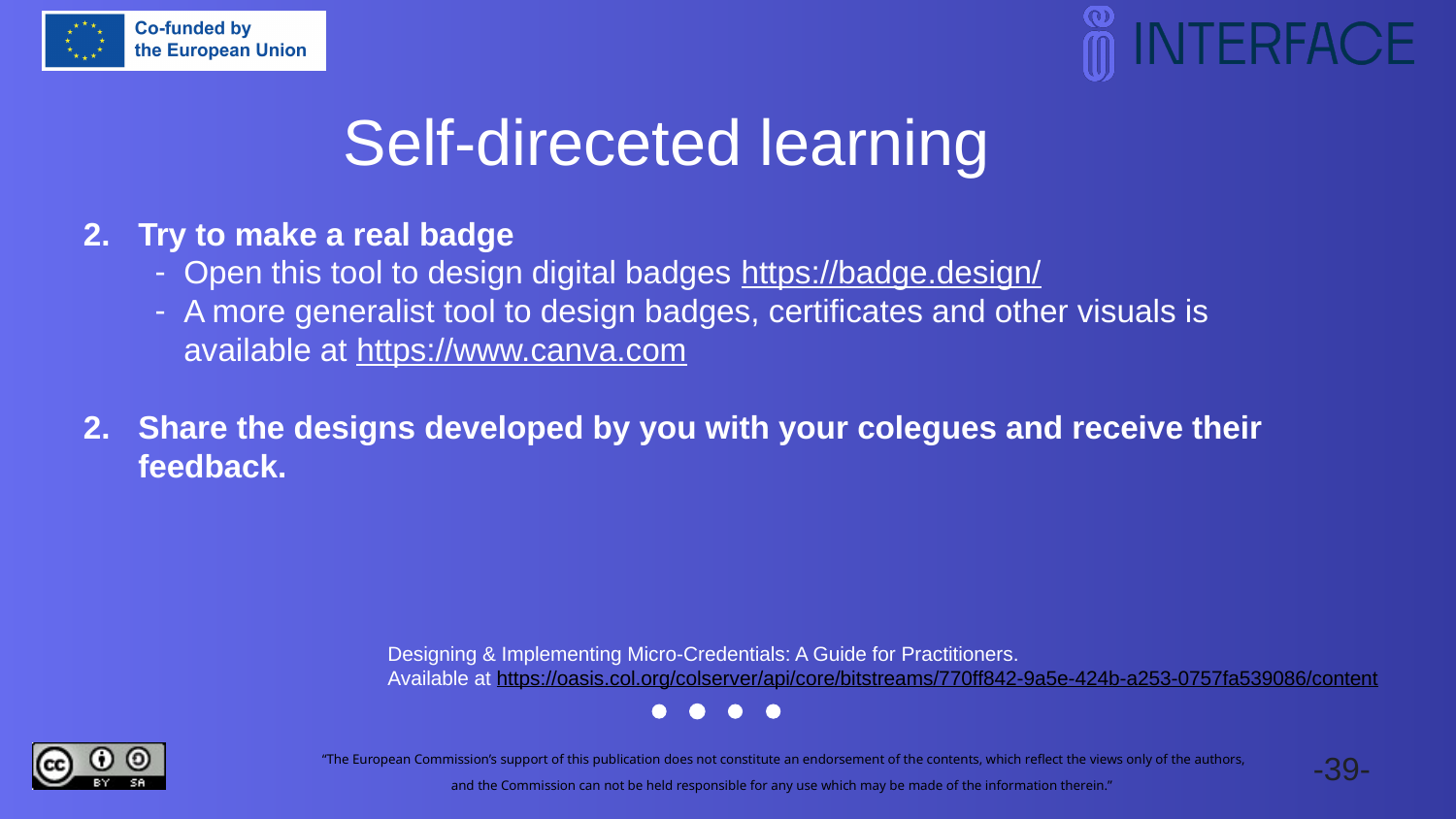

Self-direceted learning
Try to make a real badge
Open this tool to design digital badges https://badge.design/
A more generalist tool to design badges, certificates and other visuals is available at https://www.canva.com

Share the designs developed by you with your colegues and receive their feedback.
Designing & Implementing Micro-Credentials: A Guide for Practitioners.
Available at https://oasis.col.org/colserver/api/core/bitstreams/770ff842-9a5e-424b-a253-0757fa539086/content